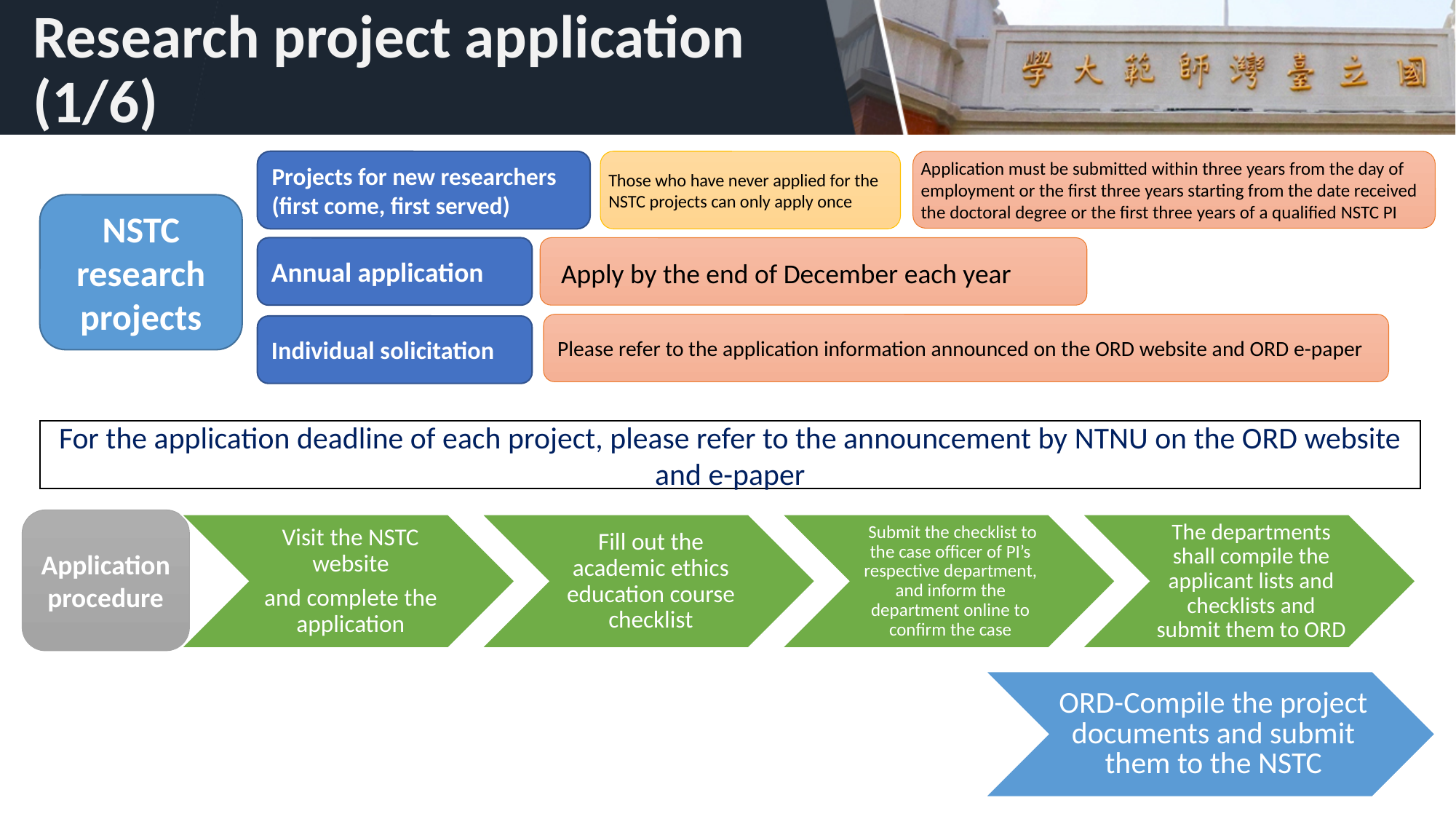

# Research project application (1/6)
Projects for new researchers (first come, first served)
Application must be submitted within three years from the day of employment or the first three years starting from the date received the doctoral degree or the first three years of a qualified NSTC PI
Those who have never applied for the NSTC projects can only apply once
NSTC research projects
Annual application
 Apply by the end of December each year
Please refer to the application information announced on the ORD website and ORD e-paper
Individual solicitation
For the application deadline of each project, please refer to the announcement by NTNU on the ORD website and e-paper
Visit the NSTC website
and complete the application
Fill out the academic ethics education course checklist
 Submit the checklist to the case officer of PI’s respective department, and inform the department online to confirm the case
The departments shall compile the applicant lists and checklists and submit them to ORD
Application procedure
ORD-Compile the project documents and submit them to the NSTC